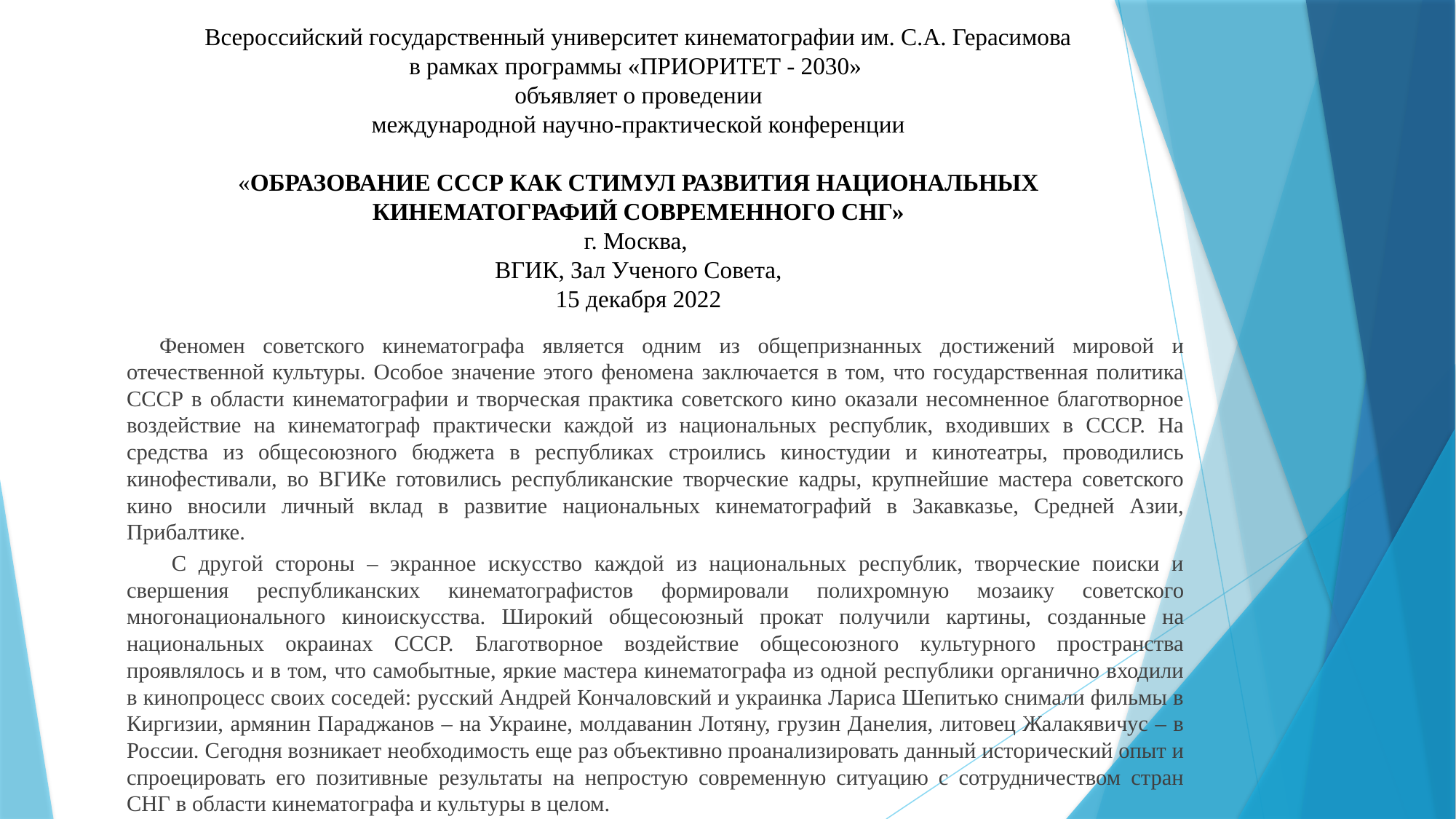

# Всероссийский государственный университет кинематографии им. С.А. Герасимова в рамках программы «ПРИОРИТЕТ - 2030» объявляет о проведении международной научно-практической конференции «ОБРАЗОВАНИЕ СССР КАК СТИМУЛ РАЗВИТИЯ НАЦИОНАЛЬНЫХ КИНЕМАТОГРАФИЙ СОВРЕМЕННОГО СНГ» г. Москва, ВГИК, Зал Ученого Совета, 15 декабря 2022
	Феномен советского кинематографа является одним из общепризнанных достижений мировой и отечественной культуры. Особое значение этого феномена заключается в том, что государственная политика СССР в области кинематографии и творческая практика советского кино оказали несомненное благотворное воздействие на кинематограф практически каждой из национальных республик, входивших в СССР. На средства из общесоюзного бюджета в республиках строились киностудии и кинотеатры, проводились кинофестивали, во ВГИКе готовились республиканские творческие кадры, крупнейшие мастера советского кино вносили личный вклад в развитие национальных кинематографий в Закавказье, Средней Азии, Прибалтике.
	 С другой стороны – экранное искусство каждой из национальных республик, творческие поиски и свершения республиканских кинематографистов формировали полихромную мозаику советского многонационального киноискусства. Широкий общесоюзный прокат получили картины, созданные на национальных окраинах СССР. Благотворное воздействие общесоюзного культурного пространства проявлялось и в том, что самобытные, яркие мастера кинематографа из одной республики органично входили в кинопроцесс своих соседей: русский Андрей Кончаловский и украинка Лариса Шепитько снимали фильмы в Киргизии, армянин Параджанов – на Украине, молдаванин Лотяну, грузин Данелия, литовец Жалакявичус – в России. Сегодня возникает необходимость еще раз объективно проанализировать данный исторический опыт и спроецировать его позитивные результаты на непростую современную ситуацию с сотрудничеством стран СНГ в области кинематографа и культуры в целом.